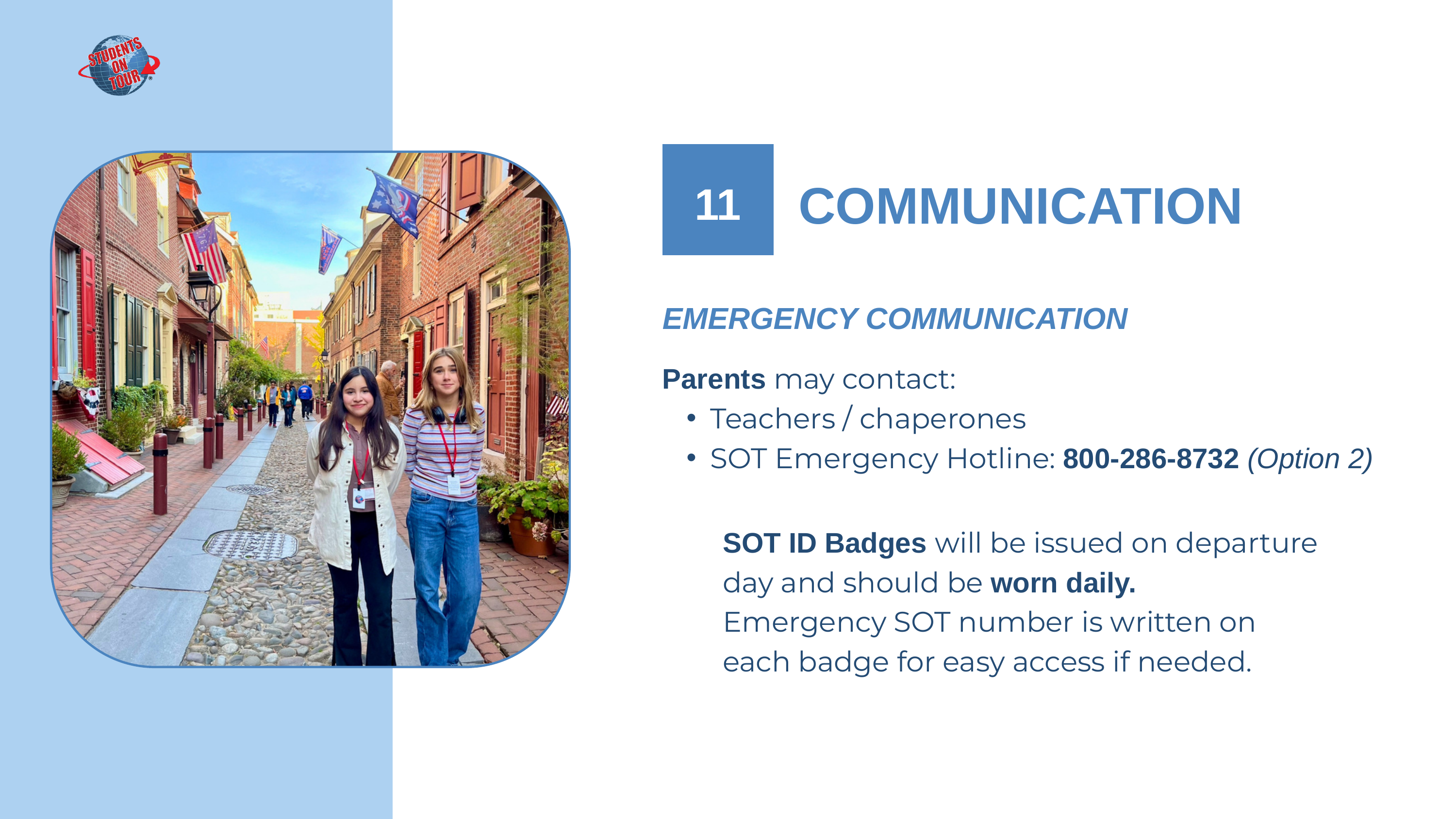

COMMUNICATION
11
EMERGENCY COMMUNICATION
Parents may contact:
Teachers / chaperones
SOT Emergency Hotline: 800-286-8732 (Option 2)
SOT ID Badges will be issued on departure day and should be worn daily.
Emergency SOT number is written on
each badge for easy access if needed.